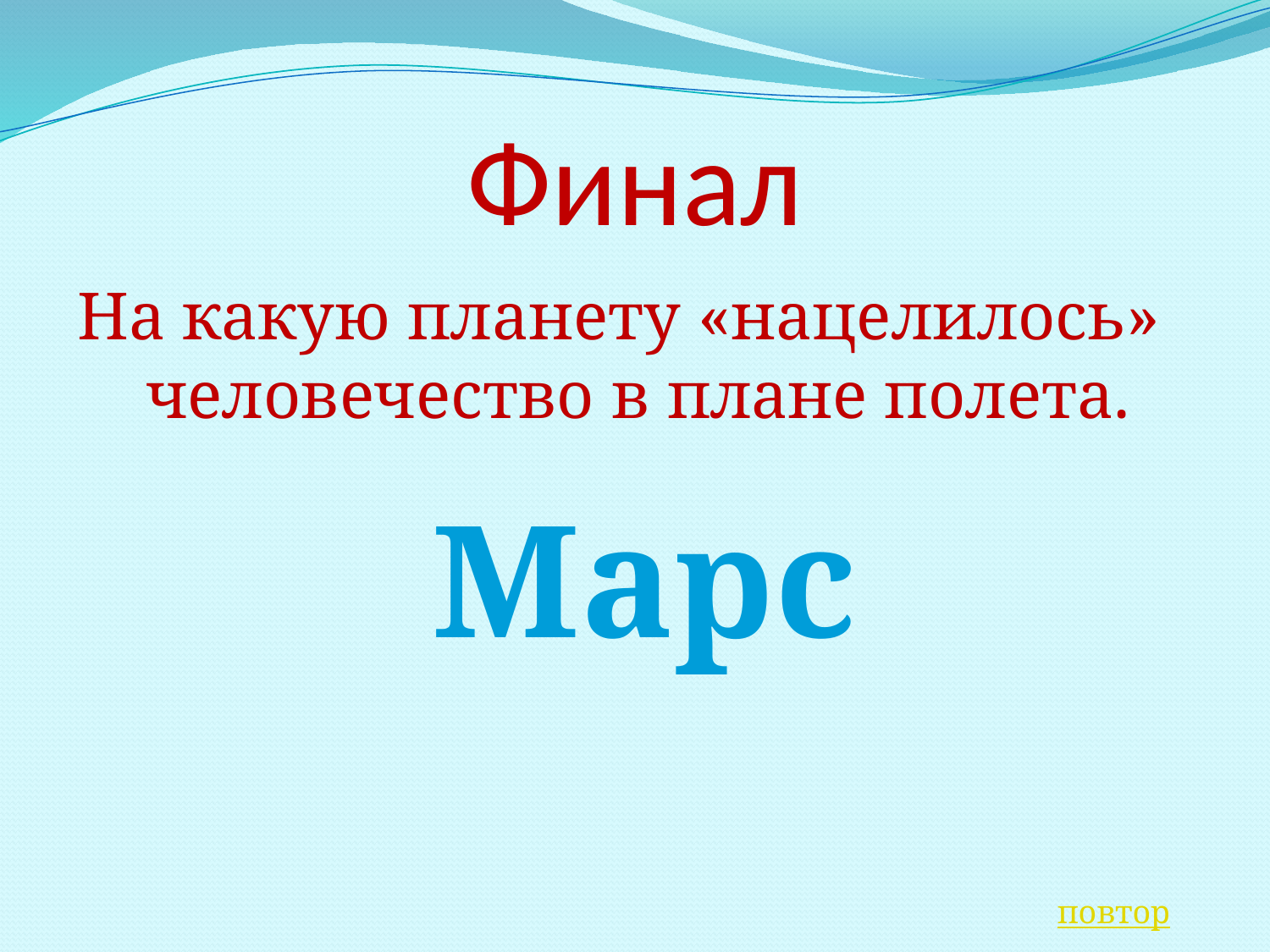

Финал
На какую планету «нацелилось» человечество в плане полета.
Марс
повтор